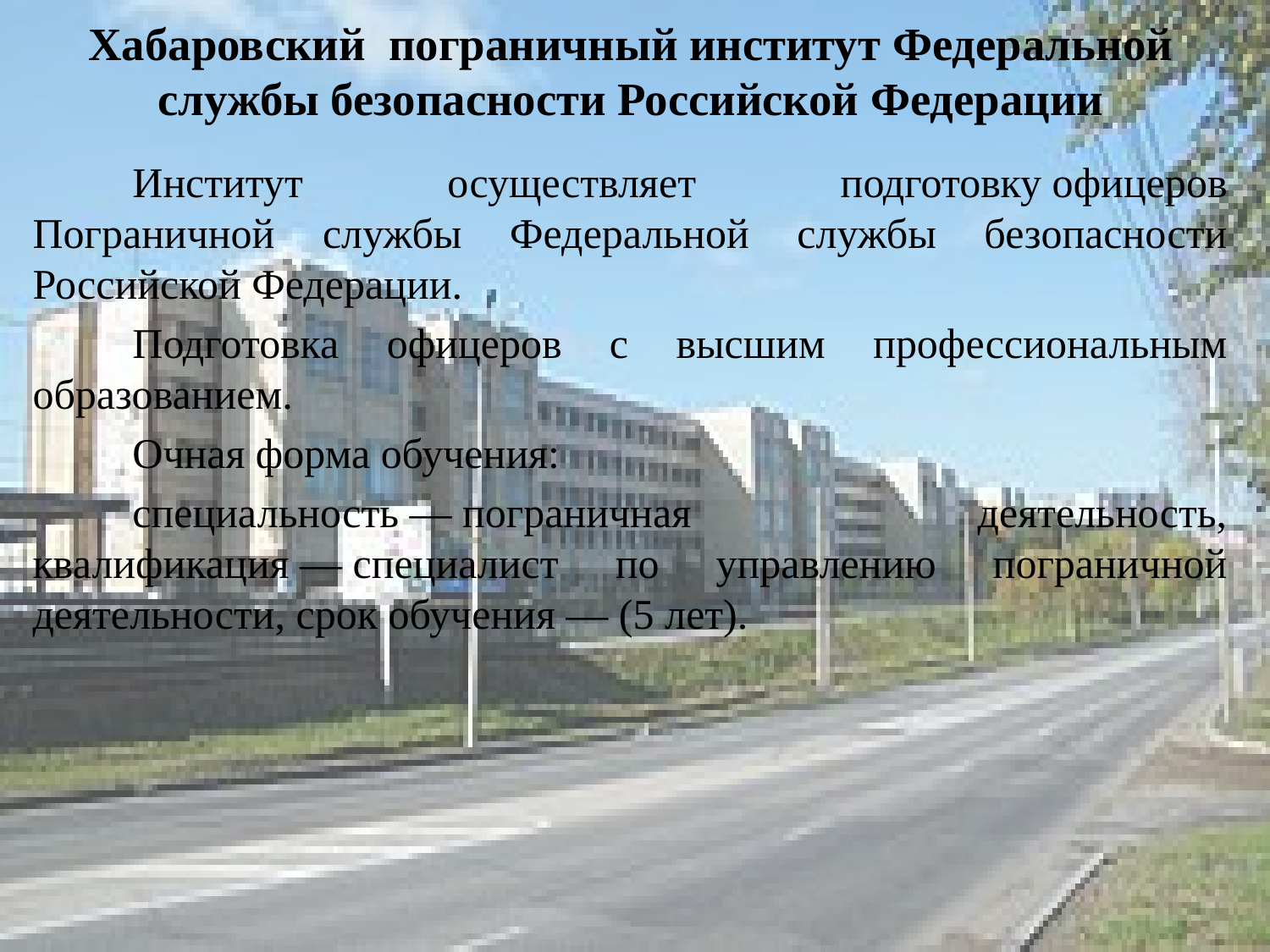

# Хабаровский  пограничный институт Федеральной службы безопасности Российской Федерации
Институт осуществляет подготовку офицеров
Пограничной службы Федеральной службы безопасности Российской Федерации.
Подготовка офицеров с высшим профессиональным образованием.
Очная форма обучения:
специальность — пограничная деятельность, квалификация — специалист по управлению пограничной деятельности, срок обучения — (5 лет).